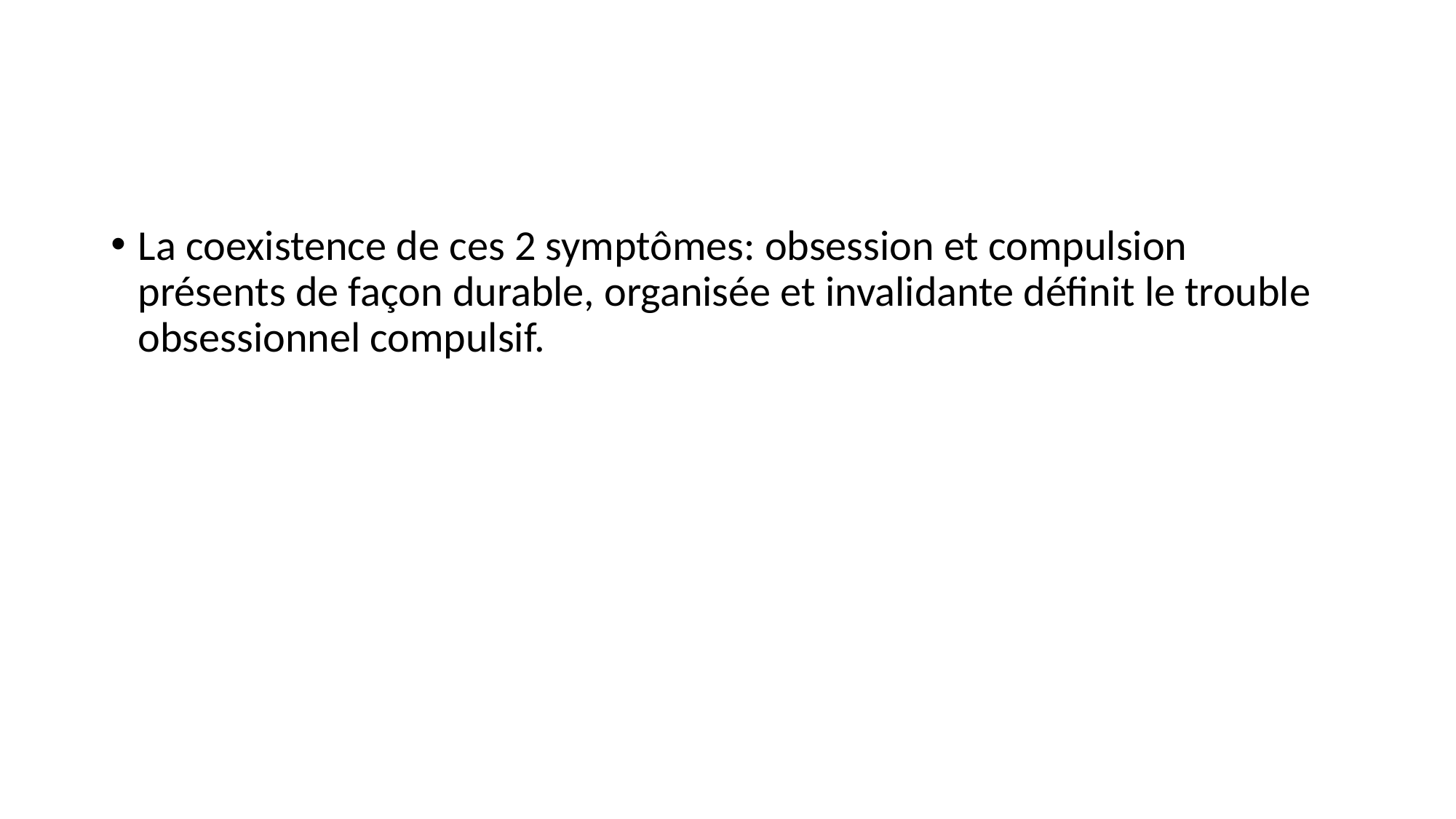

#
La coexistence de ces 2 symptômes: obsession et compulsion  présents de façon durable, organisée et invalidante définit le trouble obsessionnel compulsif.